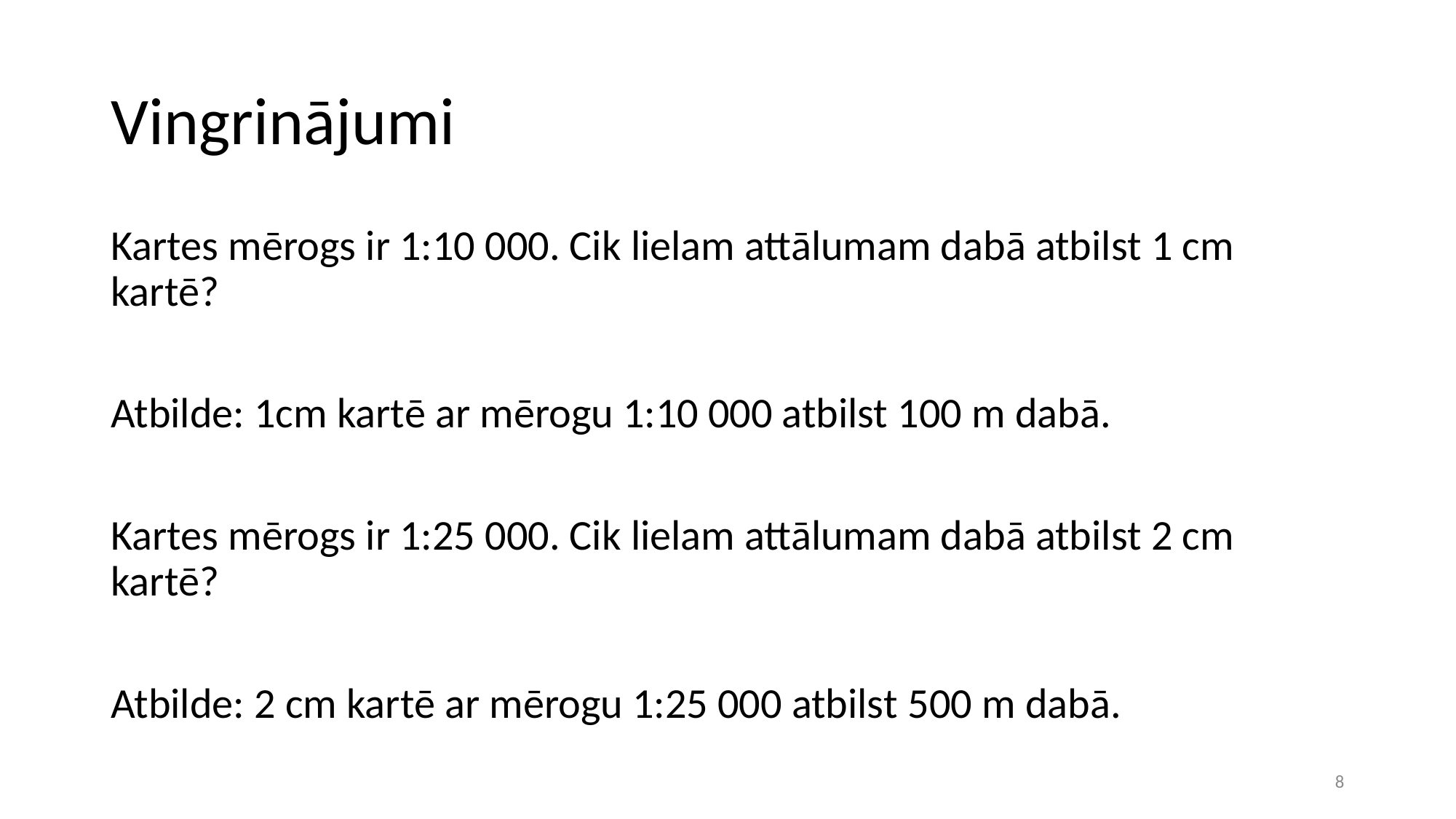

# Vingrinājumi
Kartes mērogs ir 1:10 000. Cik lielam attālumam dabā atbilst 1 cm kartē?

Atbilde: 1cm kartē ar mērogu 1:10 000 atbilst 100 m dabā.

Kartes mērogs ir 1:25 000. Cik lielam attālumam dabā atbilst 2 cm kartē?

Atbilde: 2 cm kartē ar mērogu 1:25 000 atbilst 500 m dabā.

8